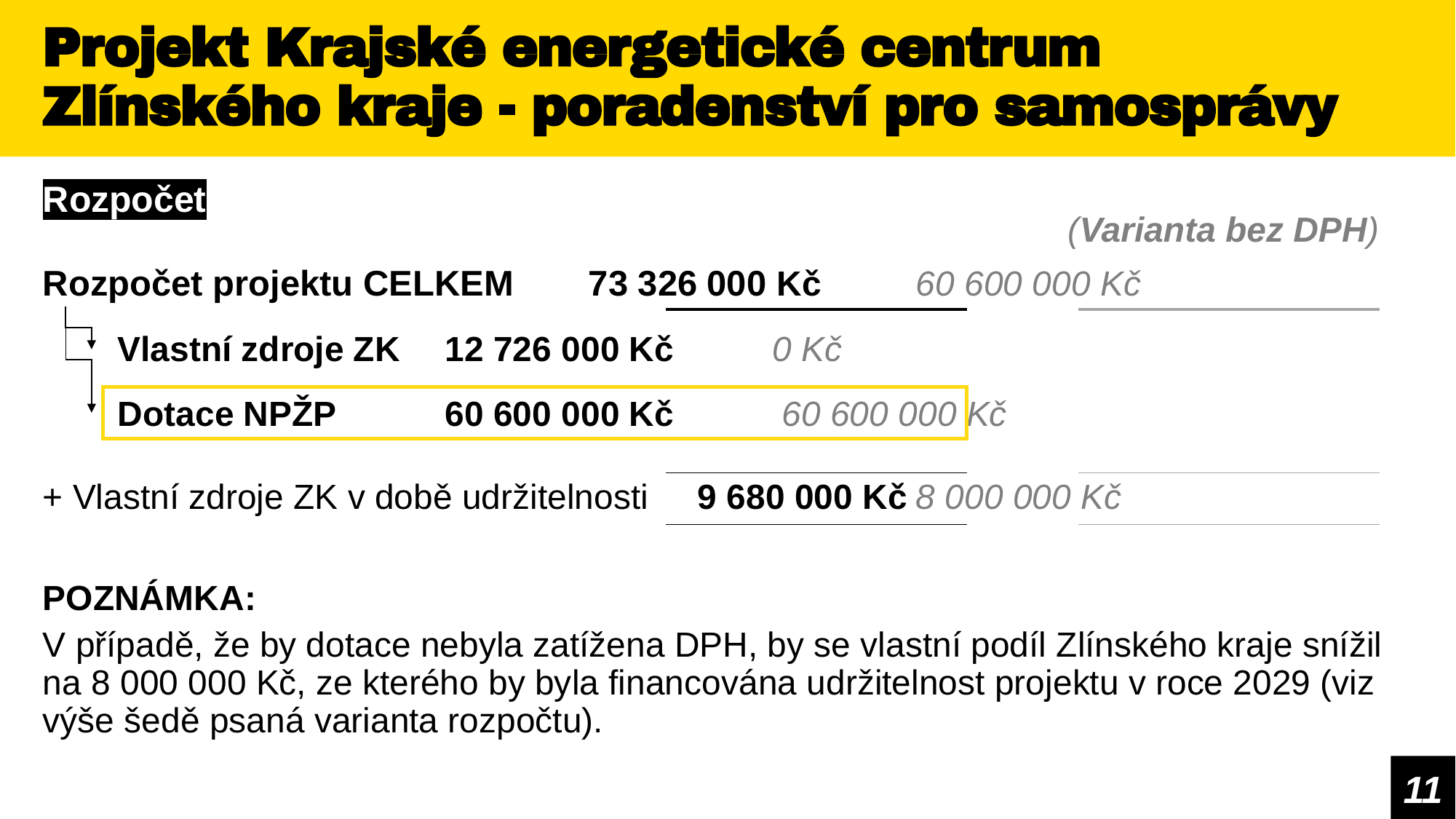

# Projekt Krajské energetické centrum Zlínského kraje - poradenství pro samosprávy
Rozpočet
Rozpočet projektu CELKEM	73 326 000 Kč	60 600 000 Kč
Vlastní zdroje ZK	12 726 000 Kč	0 Kč
Dotace NPŽP	60 600 000 Kč	 60 600 000 Kč
+ Vlastní zdroje ZK v době udržitelnosti	9 680 000 Kč	8 000 000 Kč
POZNÁMKA:
V případě, že by dotace nebyla zatížena DPH, by se vlastní podíl Zlínského kraje snížil na 8 000 000 Kč, ze kterého by byla financována udržitelnost projektu v roce 2029 (viz výše šedě psaná varianta rozpočtu).
(Varianta bez DPH)

11